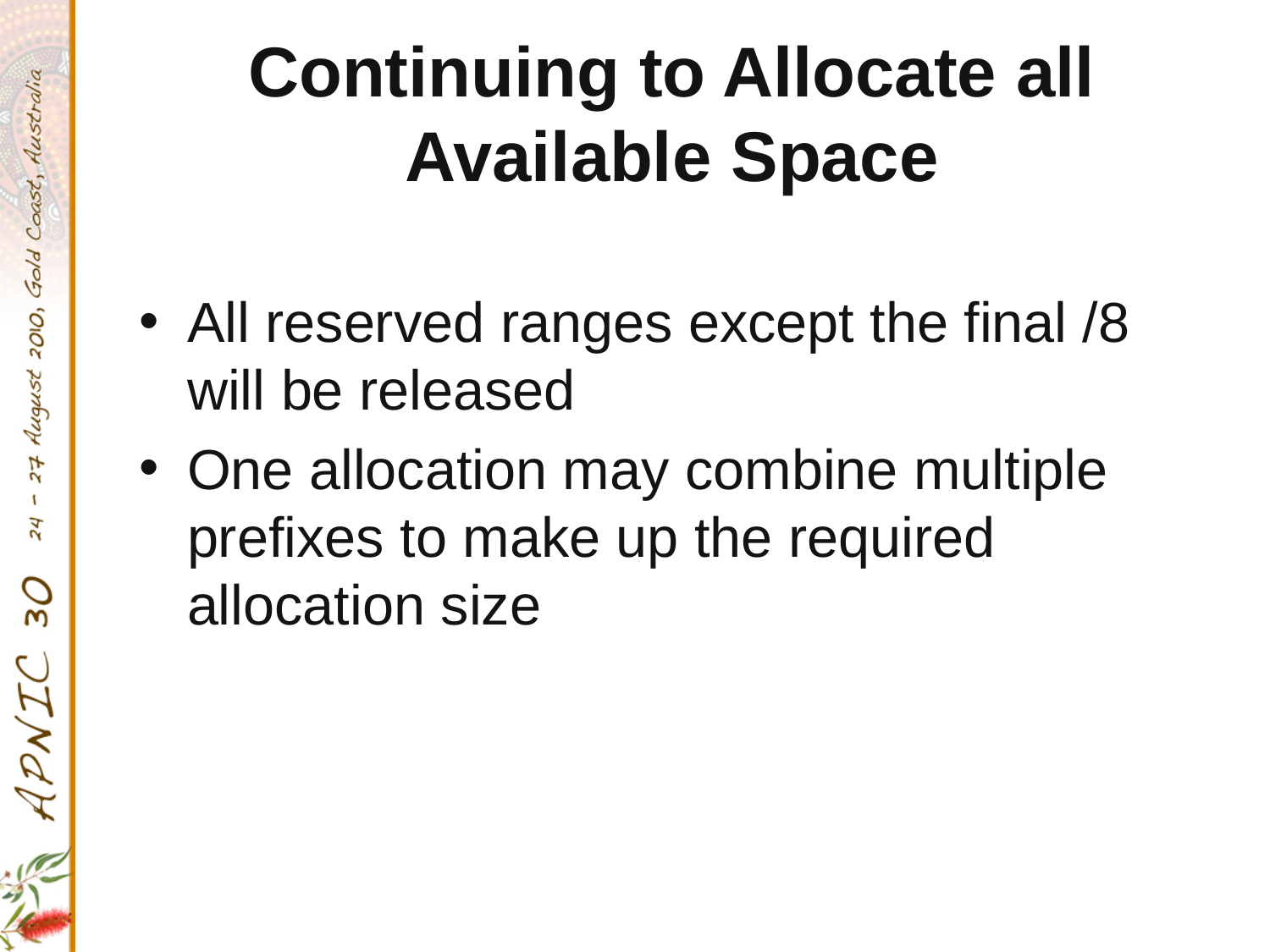

# Continuing to Allocate all Available Space

All reserved ranges except the final /8 will be released
One allocation may combine multiple prefixes to make up the required allocation size